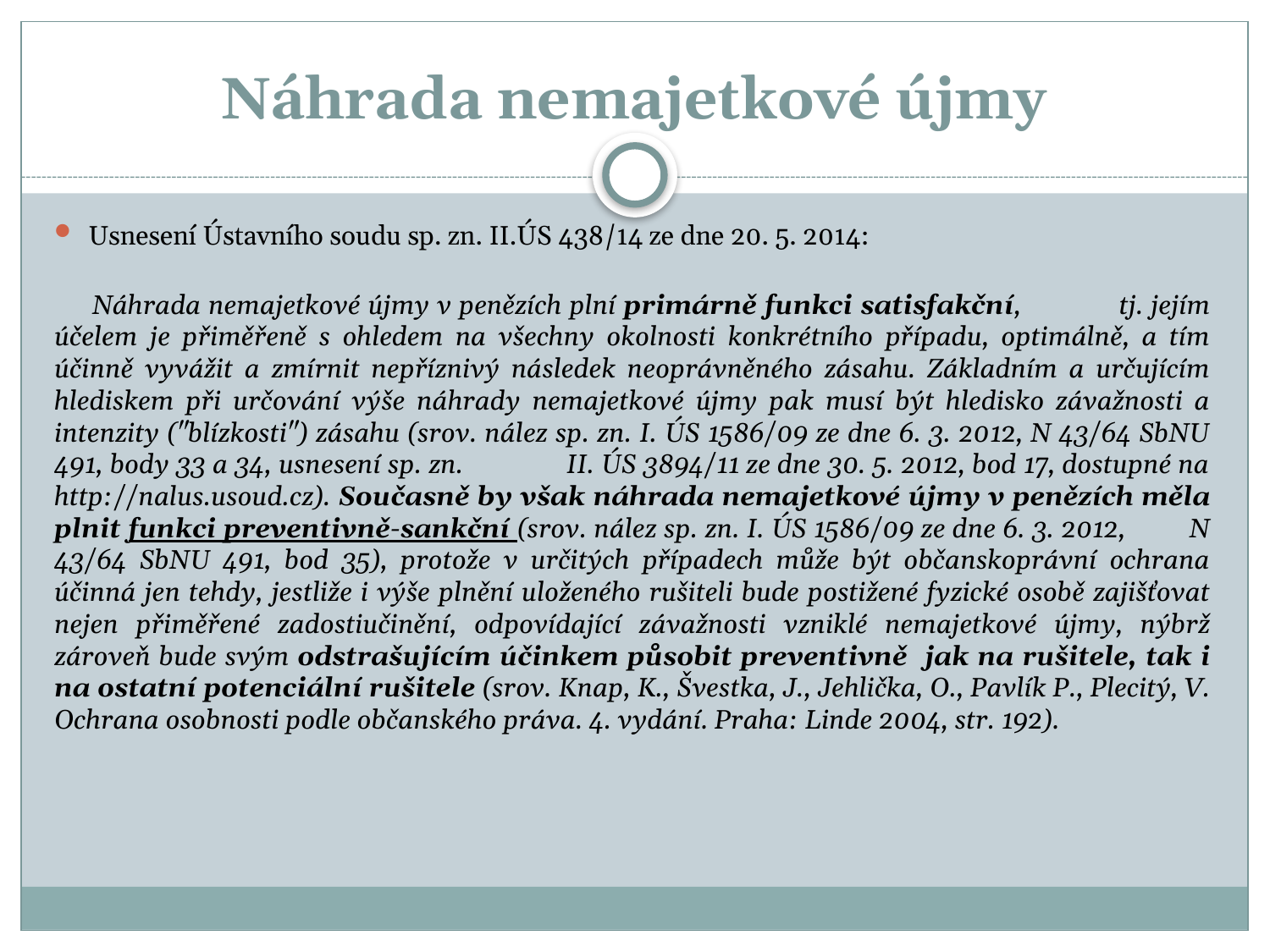

# Náhrada nemajetkové újmy
Usnesení Ústavního soudu sp. zn. II.ÚS 438/14 ze dne 20. 5. 2014:
     Náhrada nemajetkové újmy v penězích plní primárně funkci satisfakční,             tj. jejím účelem je přiměřeně s ohledem na všechny okolnosti konkrétního případu, optimálně, a tím účinně vyvážit a zmírnit nepříznivý následek neoprávněného zásahu. Základním a určujícím hlediskem při určování výše náhrady nemajetkové újmy pak musí být hledisko závažnosti a intenzity ("blízkosti") zásahu (srov. nález sp. zn. I. ÚS 1586/09 ze dne 6. 3. 2012, N 43/64 SbNU 491, body 33 a 34, usnesení sp. zn.               II. ÚS 3894/11 ze dne 30. 5. 2012, bod 17, dostupné na http://nalus.usoud.cz). Současně by však náhrada nemajetkové újmy v penězích měla plnit funkci preventivně-sankční (srov. nález sp. zn. I. ÚS 1586/09 ze dne 6. 3. 2012,         N 43/64 SbNU 491, bod 35), protože v určitých případech může být občanskoprávní ochrana účinná jen tehdy, jestliže i výše plnění uloženého rušiteli bude postižené fyzické osobě zajišťovat nejen přiměřené zadostiučinění, odpovídající závažnosti vzniklé nemajetkové újmy, nýbrž zároveň bude svým odstrašujícím účinkem působit preventivně  jak na rušitele, tak i na ostatní potenciální rušitele (srov. Knap, K., Švestka, J., Jehlička, O., Pavlík P., Plecitý, V. Ochrana osobnosti podle občanského práva. 4. vydání. Praha: Linde 2004, str. 192).